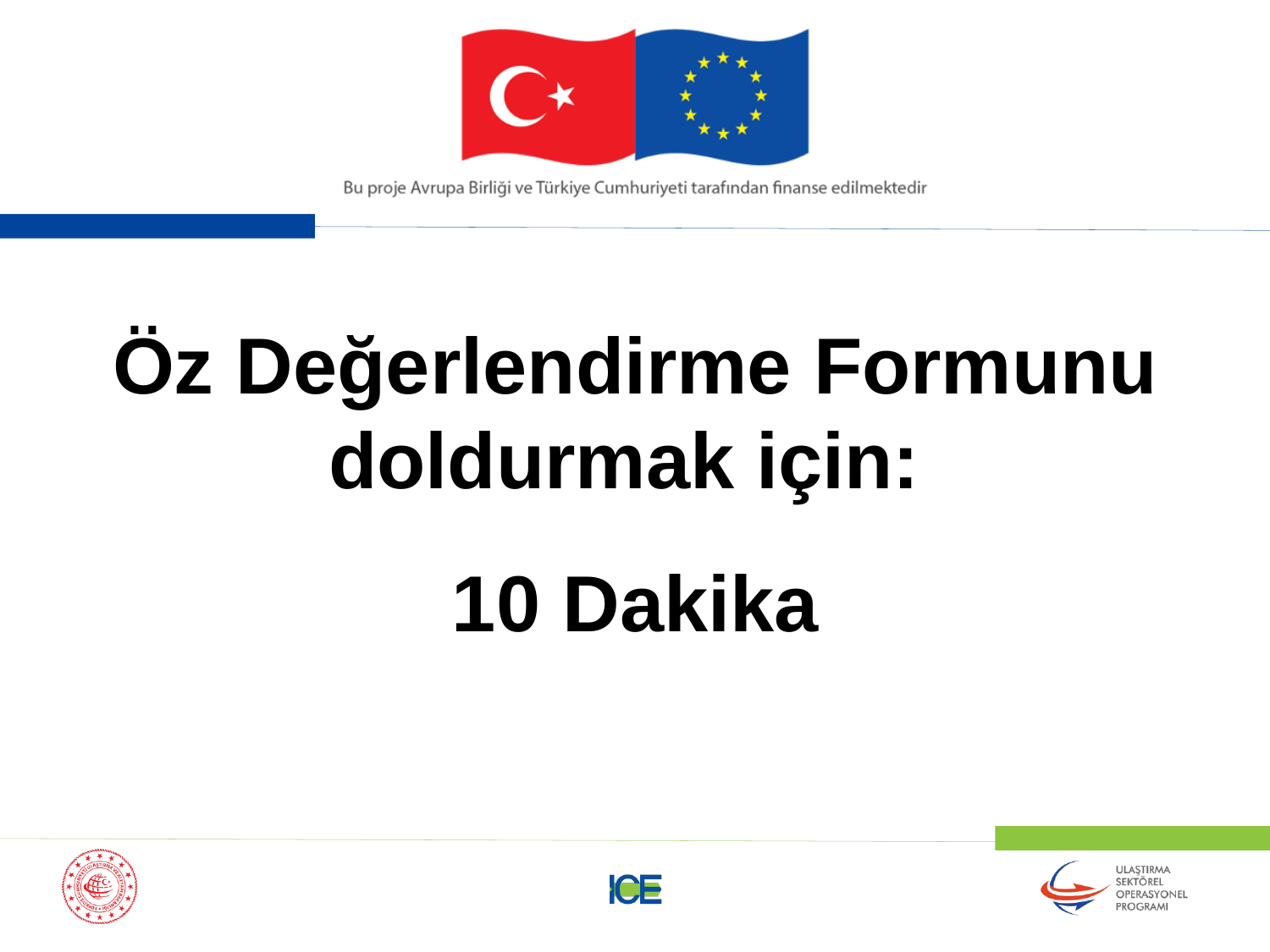

Öz Değerlendirme Formunu doldurmak için:
10 Dakika